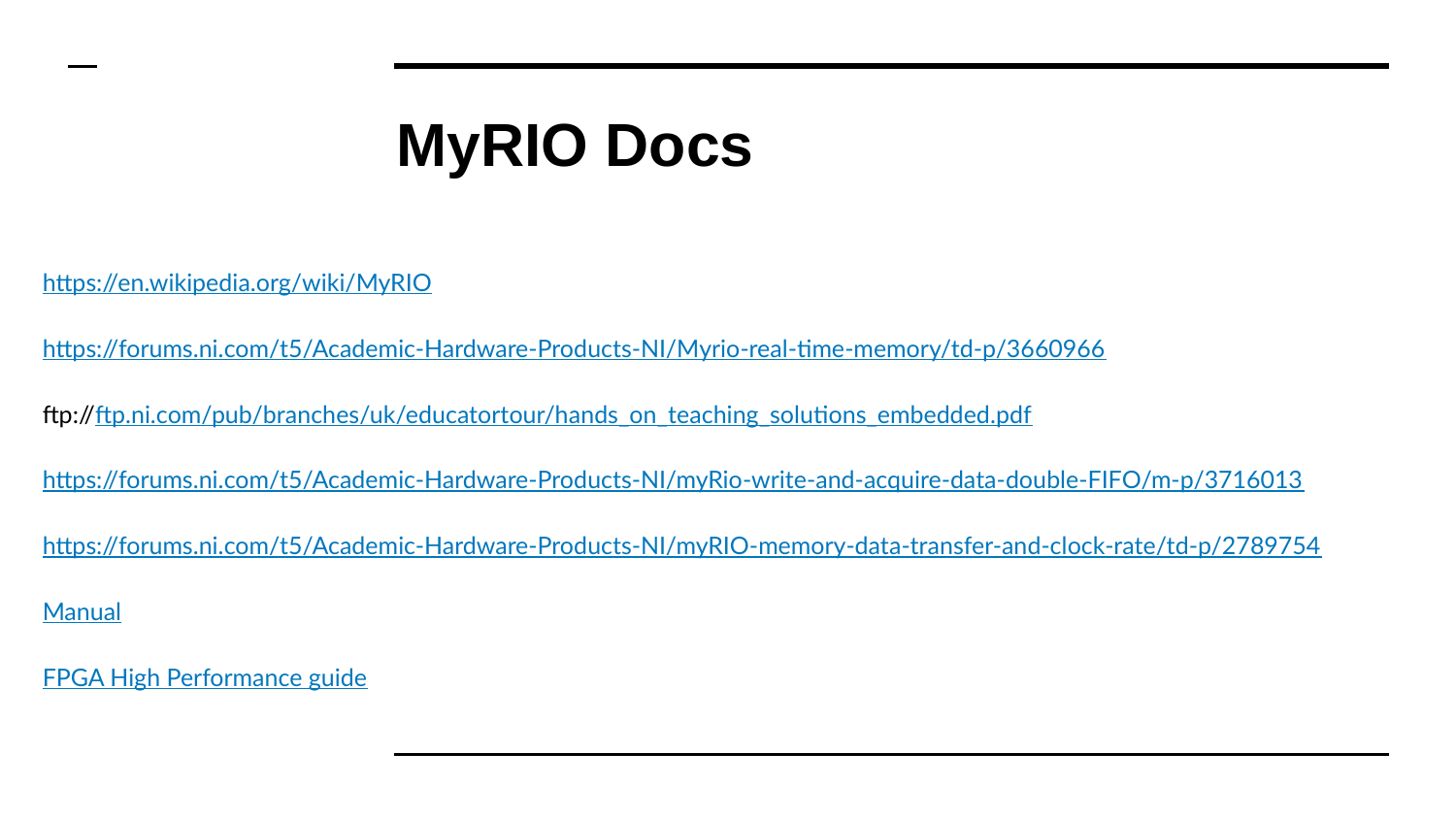

# MyRIO Docs
https://en.wikipedia.org/wiki/MyRIO
https://forums.ni.com/t5/Academic-Hardware-Products-NI/Myrio-real-time-memory/td-p/3660966
ftp://ftp.ni.com/pub/branches/uk/educatortour/hands_on_teaching_solutions_embedded.pdf
https://forums.ni.com/t5/Academic-Hardware-Products-NI/myRio-write-and-acquire-data-double-FIFO/m-p/3716013
https://forums.ni.com/t5/Academic-Hardware-Products-NI/myRIO-memory-data-transfer-and-clock-rate/td-p/2789754
Manual
FPGA High Performance guide